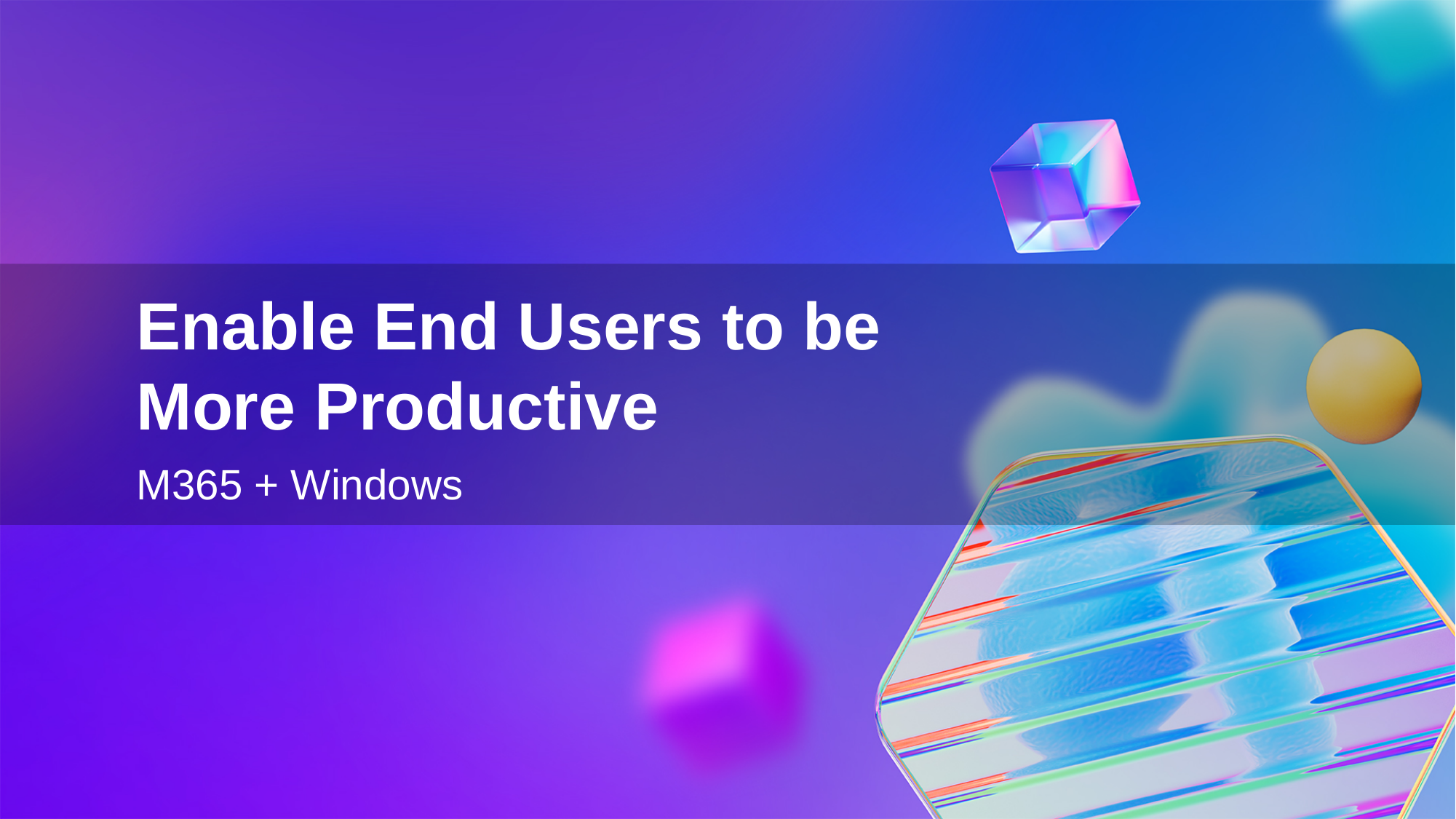

Enable End Users to be More Productive
M365 + Windows